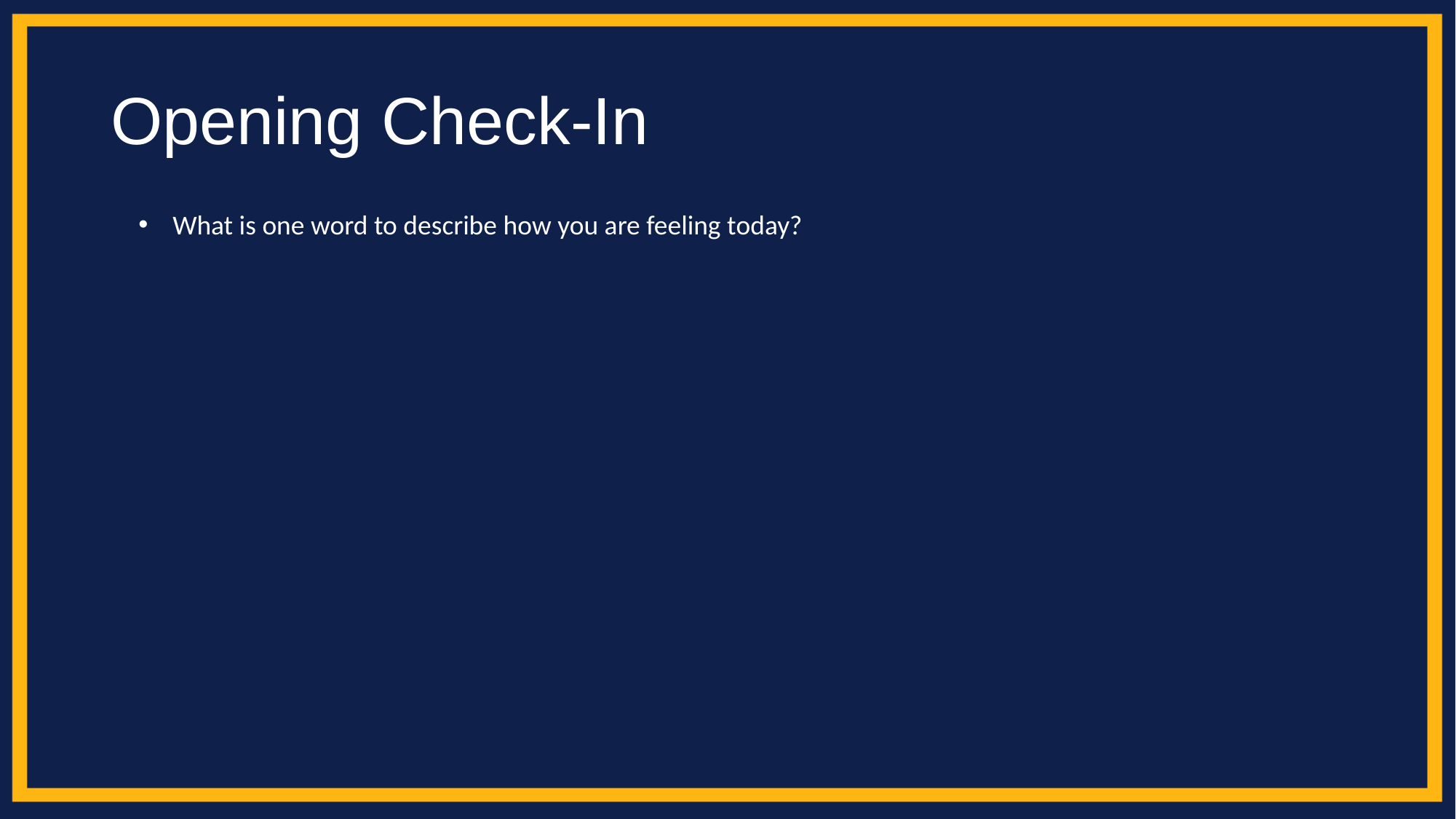

# Opening Check-In
What is one word to describe how you are feeling today?